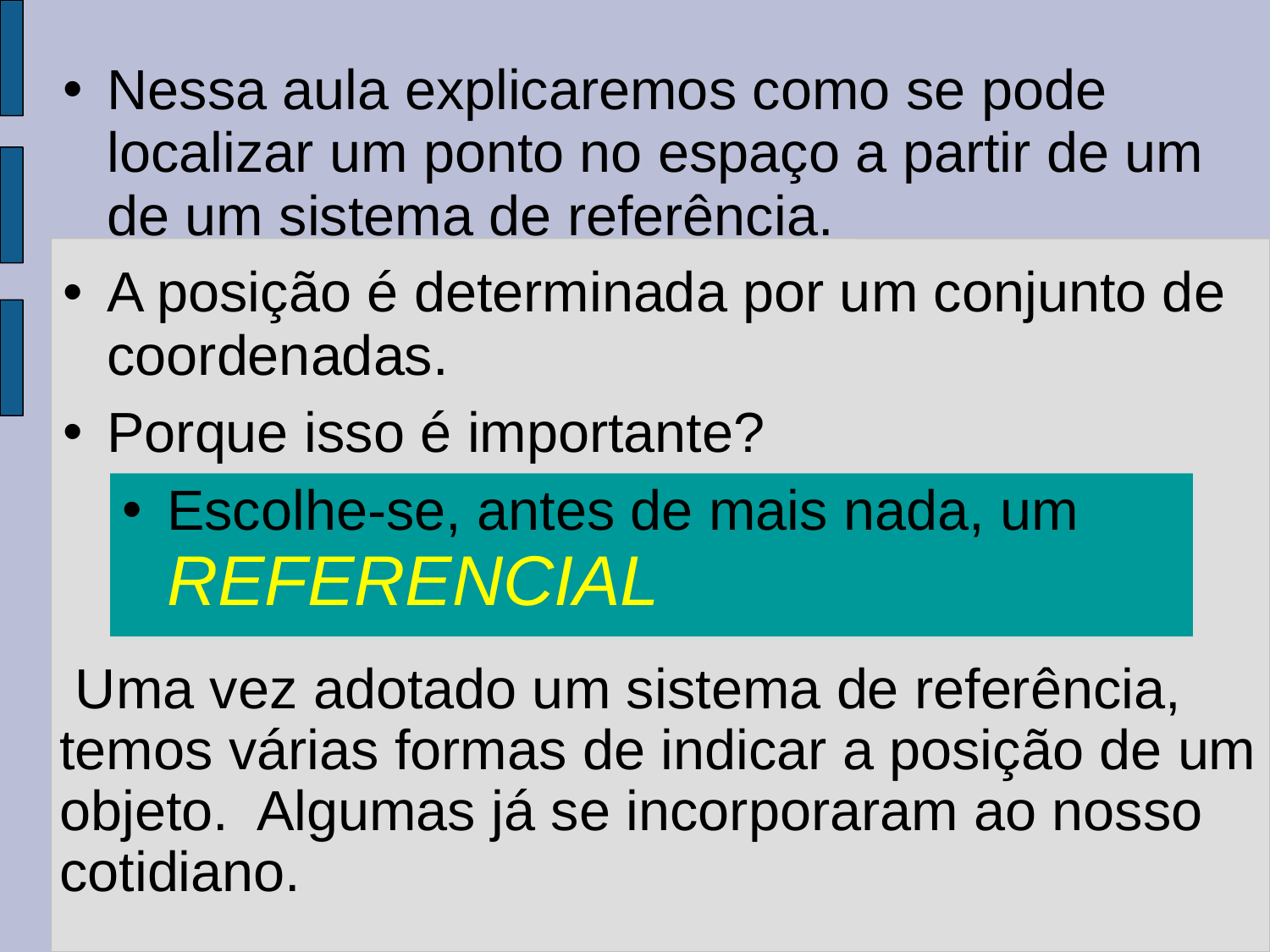

Nessa aula explicaremos como se pode localizar um ponto no espaço a partir de um de um sistema de referência.
A posição é determinada por um conjunto de coordenadas.
Porque isso é importante?
Escolhe-se, antes de mais nada, um REFERENCIAL

 Uma vez adotado um sistema de referência, temos várias formas de indicar a posição de um objeto.  Algumas já se incorporaram ao nosso cotidiano.